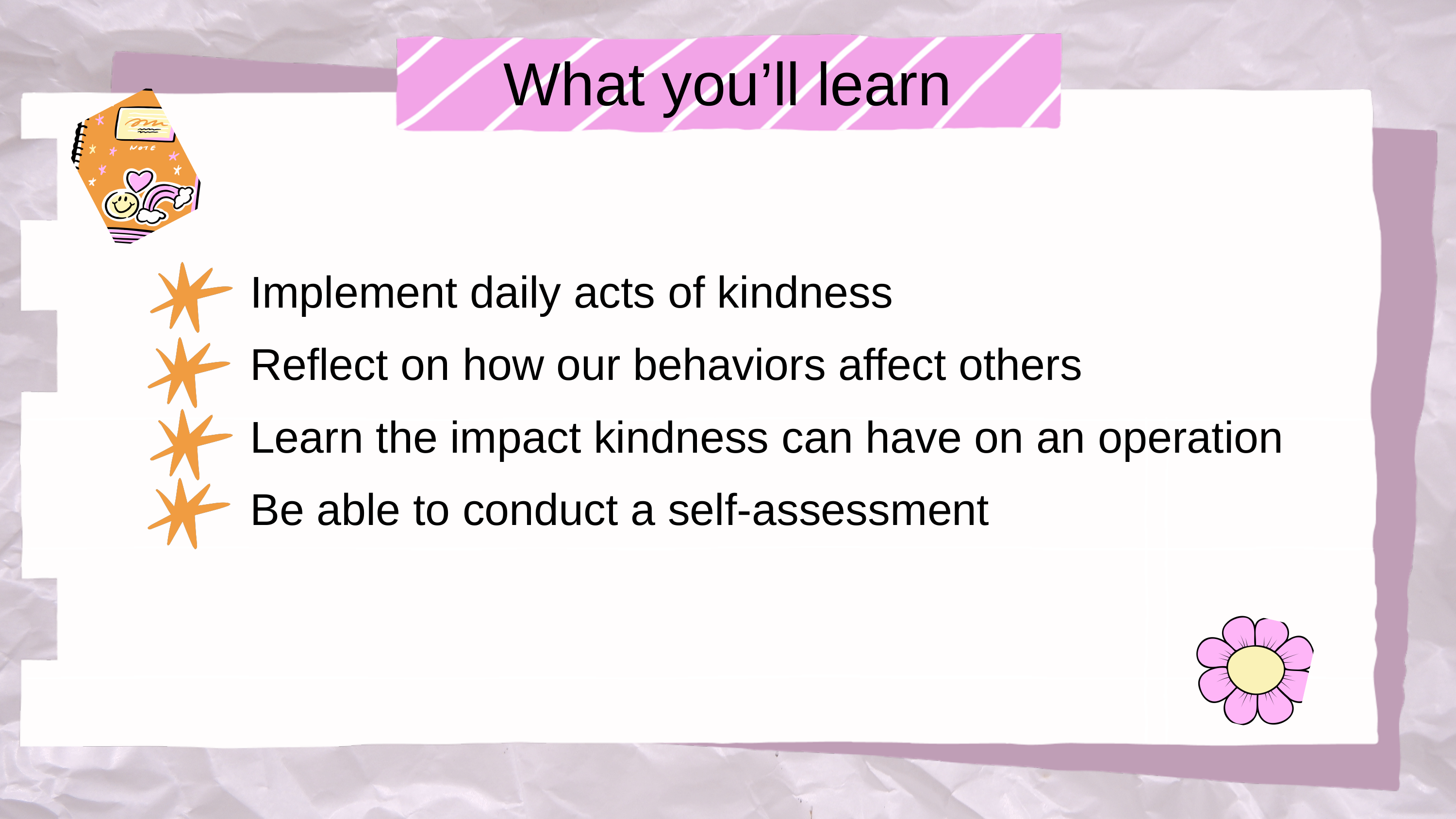

What you’ll learn

Implement daily acts of kindness

Reflect on how our behaviors affect others

Learn the impact kindness can have on an operation

Be able to conduct a self-assessment